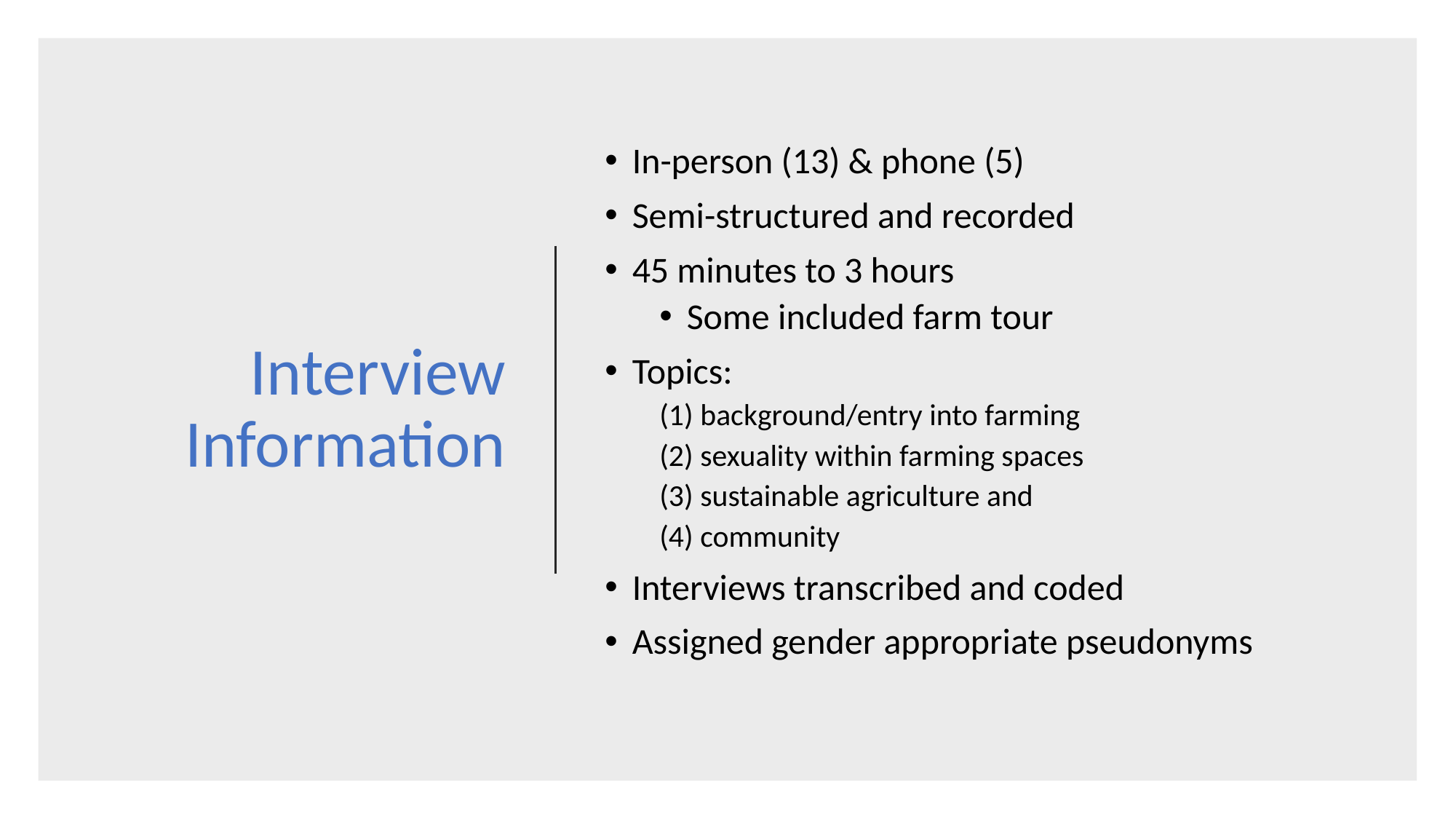

# Interview Information
In-person (13) & phone (5)
Semi-structured and recorded
45 minutes to 3 hours
Some included farm tour
Topics:
(1) background/entry into farming
(2) sexuality within farming spaces
(3) sustainable agriculture and
(4) community
Interviews transcribed and coded
Assigned gender appropriate pseudonyms